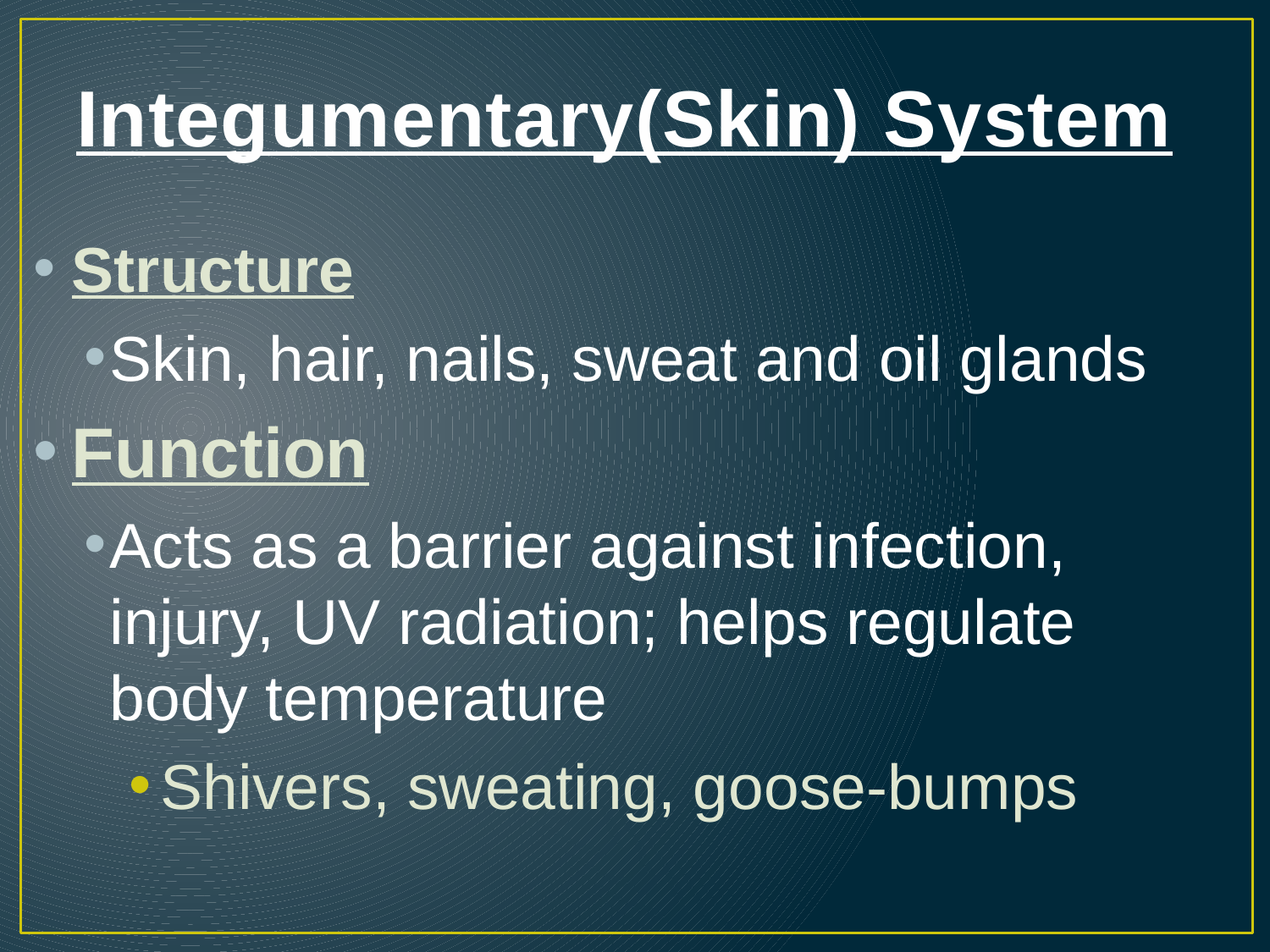

# Integumentary(Skin) System
Structure
Skin, hair, nails, sweat and oil glands
Function
Acts as a barrier against infection, injury, UV radiation; helps regulate body temperature
Shivers, sweating, goose-bumps